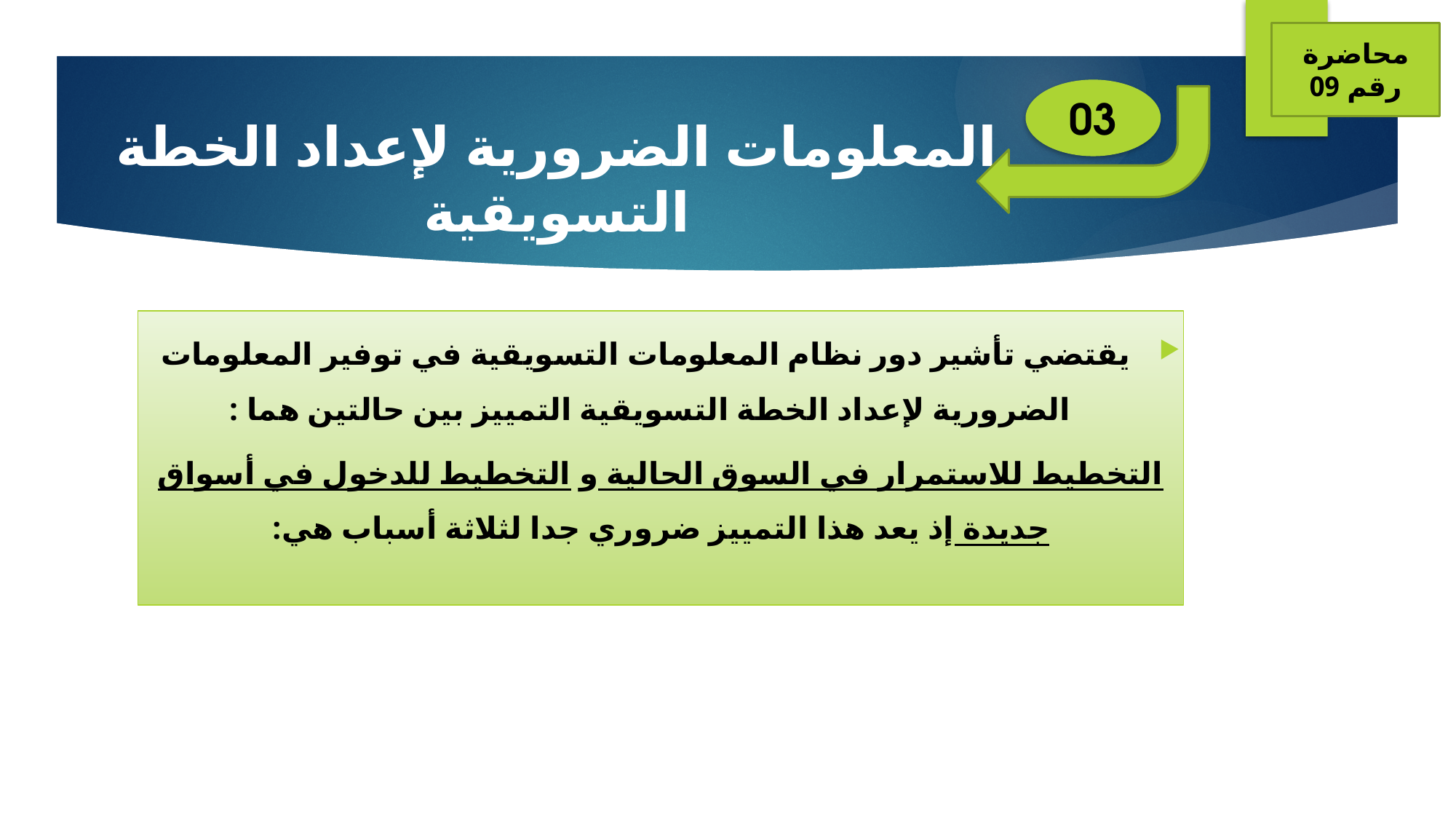

محاضرة رقم 09
03

# المعلومات الضرورية لإعداد الخطة التسويقية
يقتضي تأشير دور نظام المعلومات التسويقية في توفير المعلومات الضرورية لإعداد الخطة التسويقية التمييز بين حالتين هما :
التخطيط للاستمرار في السوق الحالية و التخطيط للدخول في أسواق جديدة إذ يعد هذا التمييز ضروري جدا لثلاثة أسباب هي: